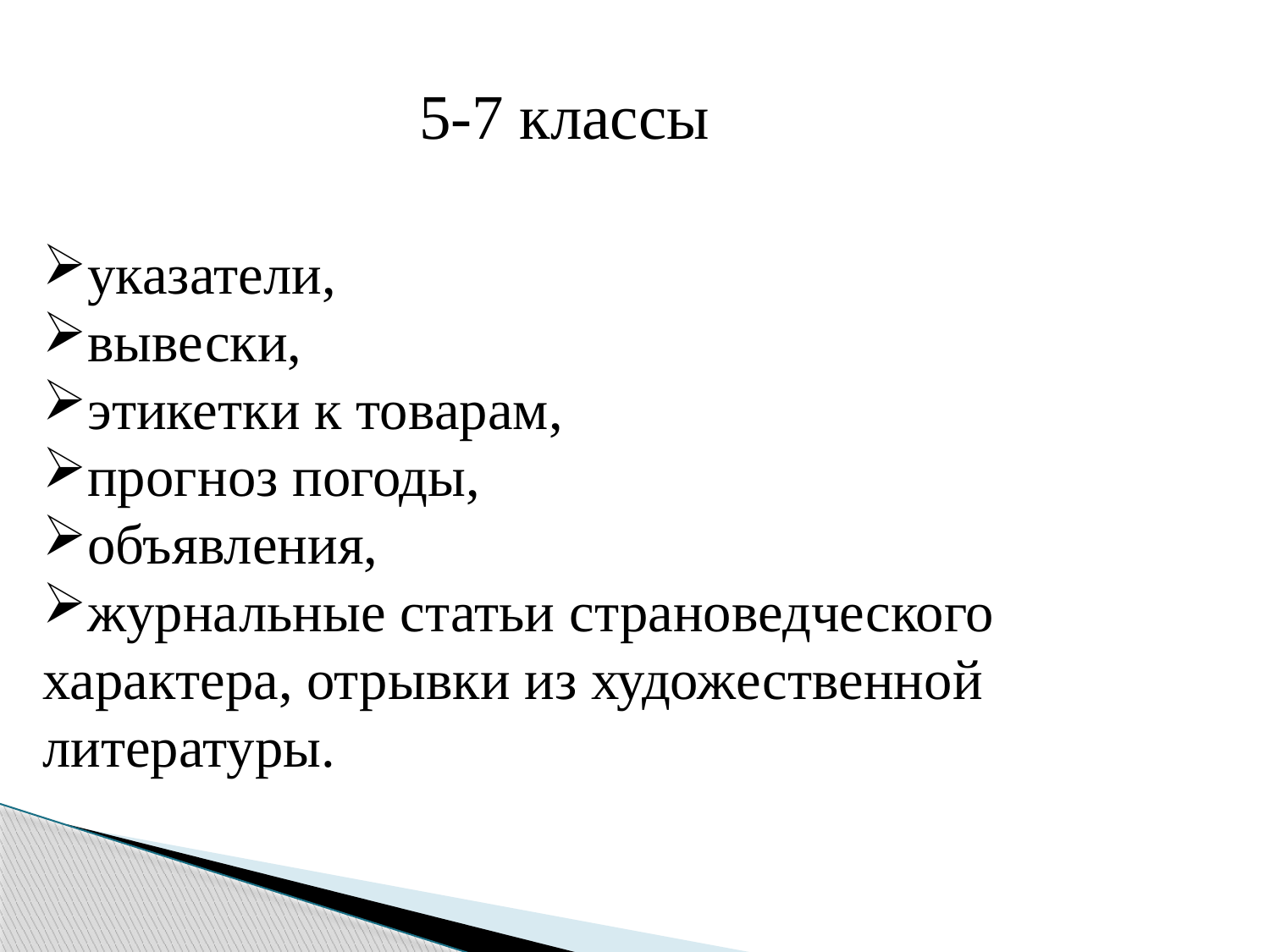

5-7 классы
указатели,
вывески,
этикетки к товарам,
прогноз погоды,
объявления,
журнальные статьи страноведческого характера, отрывки из художественной литературы.